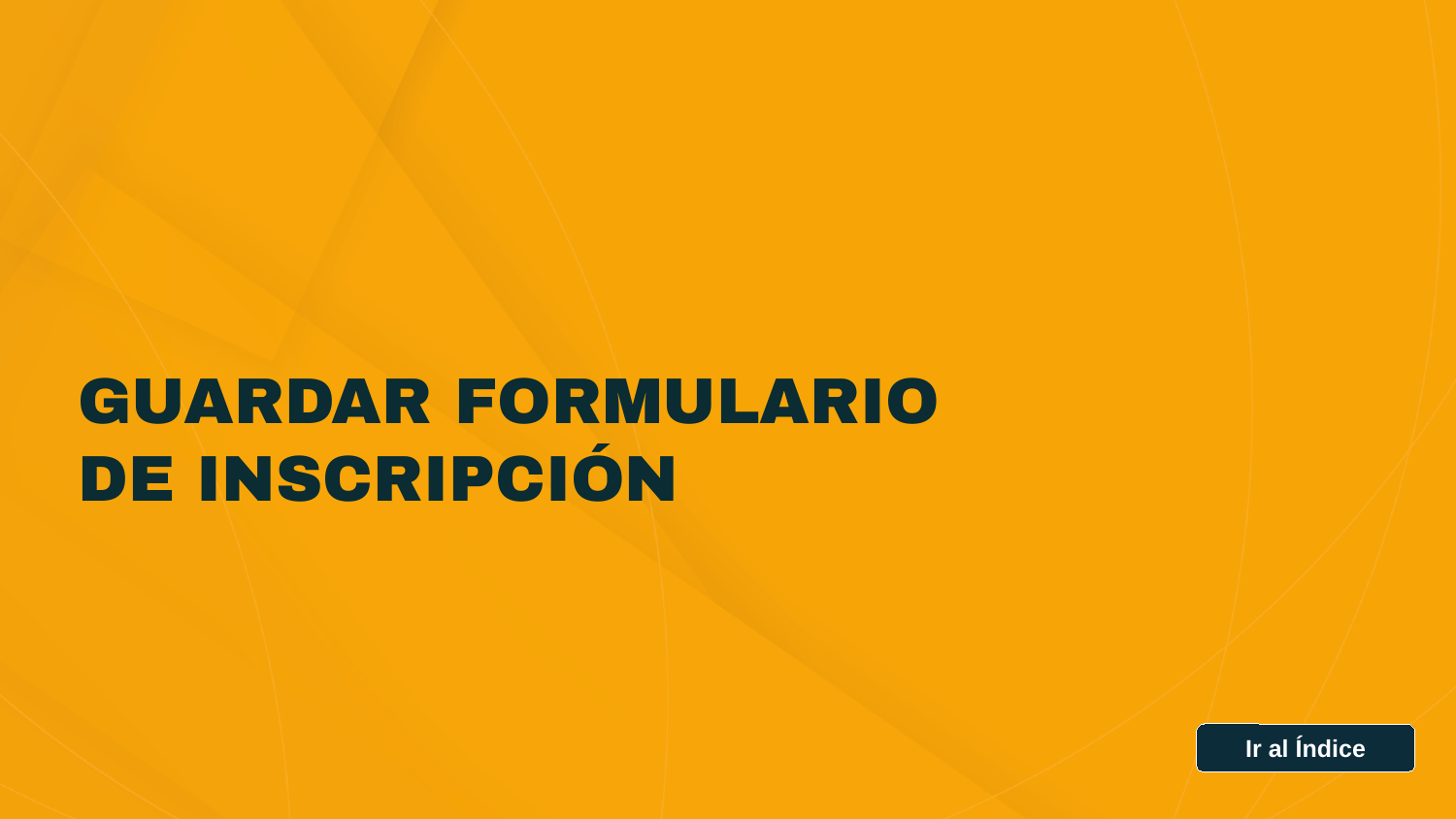

GUARDAR FORMULARIO DE INSCRIPCIÓN
Ir al Índice